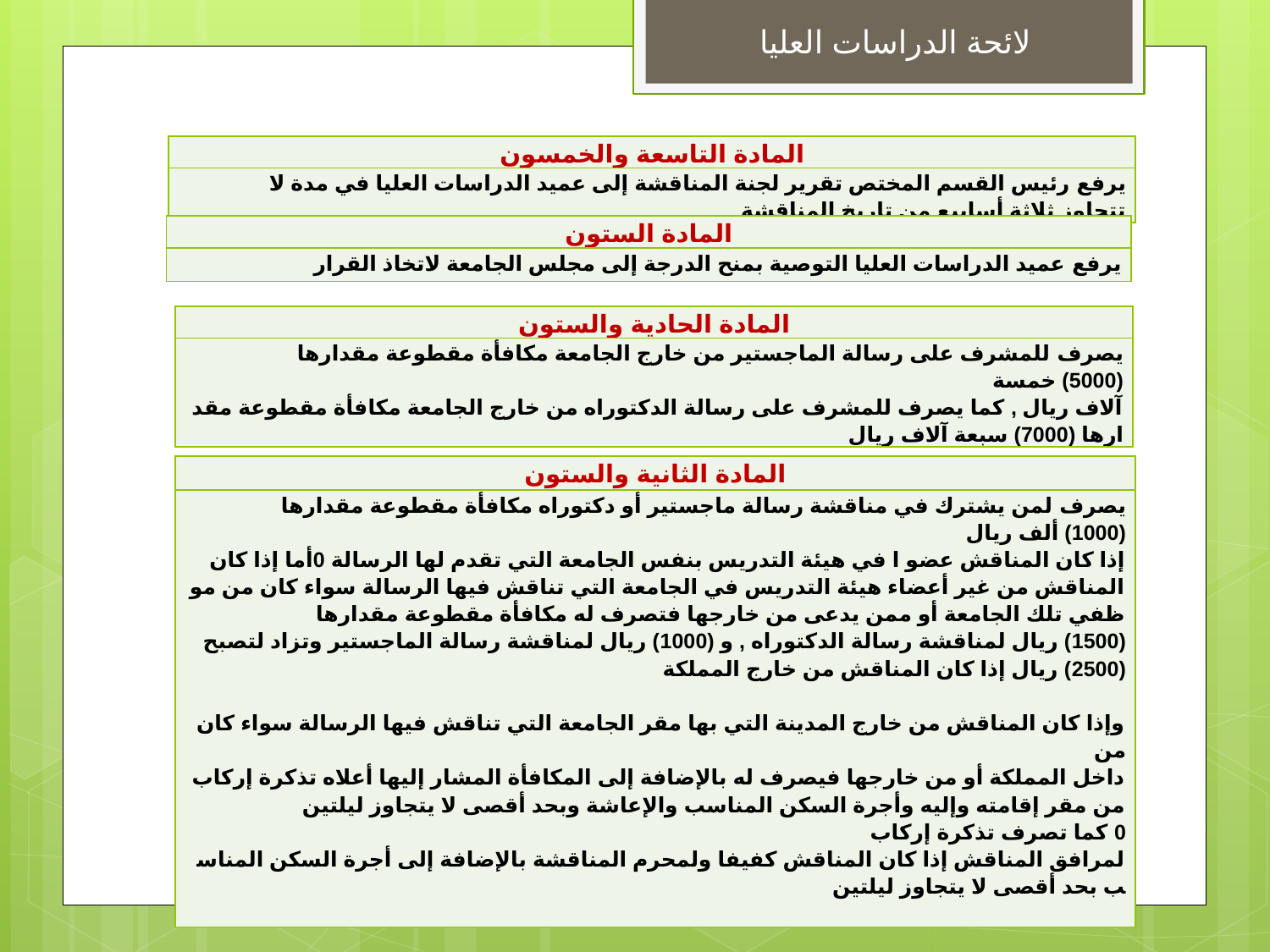

لائحة الدراسات العليا
| المادة التاسعة والخمسون |
| --- |
| يرفع رئيس القسم المختص تقرير لجنة المناقشة إلى عميد الدراسات العليا في مدة لا تتجاوز ثلاثة أسابيع من تاريخ المناقشة |
| المادة الستون |
| --- |
| يرفع عميد الدراسات العليا التوصية بمنح الدرجة إلى مجلس الجامعة لاتخاذ القرار |
| المادة الحادية والستون |
| --- |
| يصرف للمشرف على رسالة الماجستير من خارج الجامعة مكافأة مقطوعة مقدارها (5000) خمسة آلاف ريال , كما يصرف للمشرف على رسالة الدكتوراه من خارج الجامعة مكافأة مقطوعة مقدارها (7000) سبعة آلاف ريال |
| المادة الثانية والستون |
| --- |
| يصرف لمن يشترك في مناقشة رسالة ماجستير أو دكتوراه مكافأة مقطوعة مقدارها (1000) ألف ريال إذا كان المناقش عضو ا في هيئة التدريس بنفس الجامعة التي تقدم لها الرسالة 0أما إذا كان المناقش من غير أعضاء هيئة التدريس في الجامعة التي تناقش فيها الرسالة سواء كان من موظفي تلك الجامعة أو ممن يدعى من خارجها فتصرف له مكافأة مقطوعة مقدارها (1500) ريال لمناقشة رسالة الدكتوراه , و (1000) ريال لمناقشة رسالة الماجستير وتزاد لتصبح (2500) ريال إذا كان المناقش من خارج المملكة   وإذا كان المناقش من خارج المدينة التي بها مقر الجامعة التي تناقش فيها الرسالة سواء كان من داخل المملكة أو من خارجها فيصرف له بالإضافة إلى المكافأة المشار إليها أعلاه تذكرة إركاب من مقر إقامته وإليه وأجرة السكن المناسب والإعاشة وبحد أقصى لا يتجاوز ليلتين 0 كما تصرف تذكرة إركاب لمرافق المناقش إذا كان المناقش كفيفا ولمحرم المناقشة بالإضافة إلى أجرة السكن المناسب بحد أقصى لا يتجاوز ليلتين |